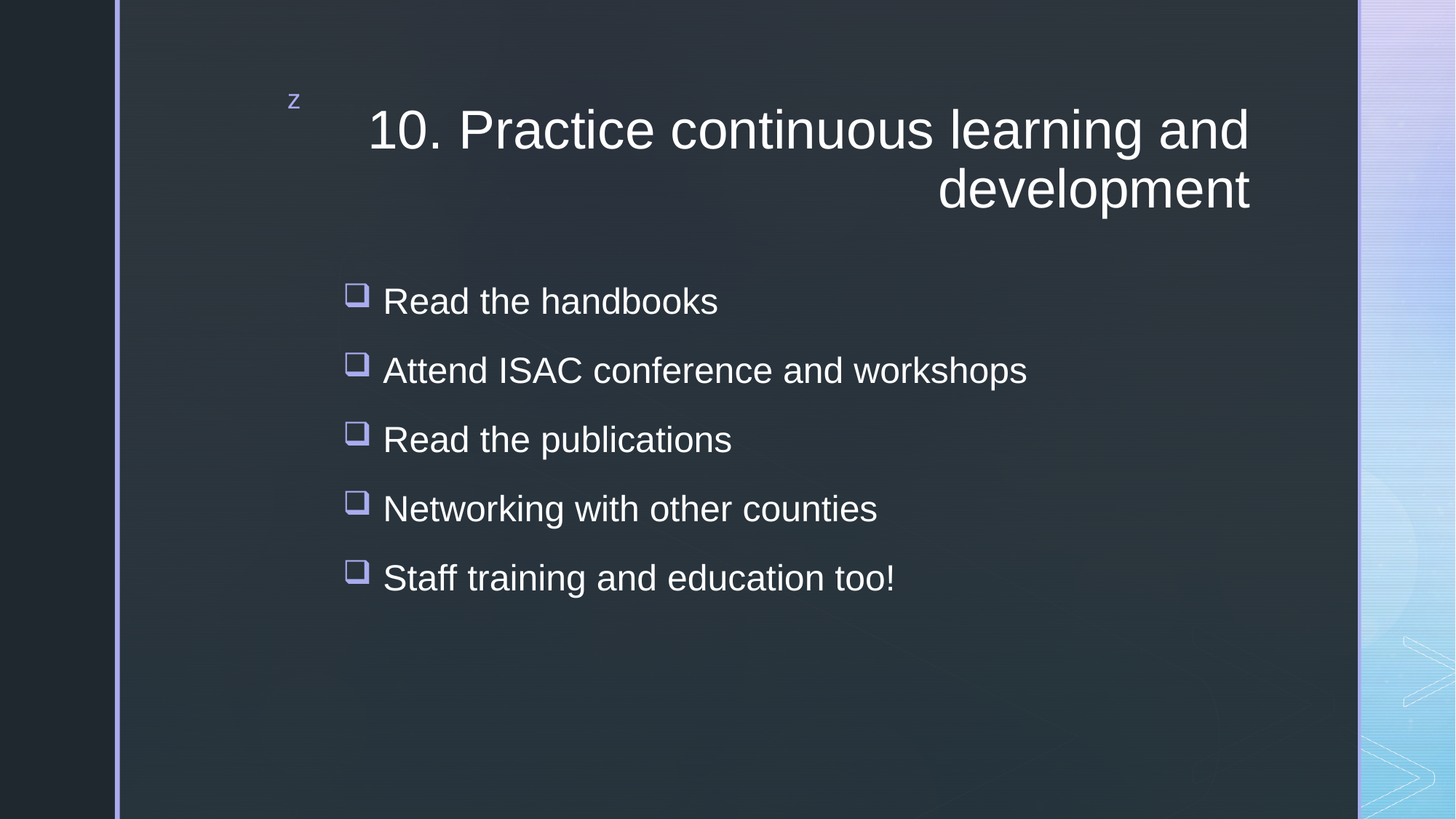

# 10. Practice continuous learning and development
Read the handbooks
Attend ISAC conference and workshops
Read the publications
Networking with other counties
Staff training and education too!